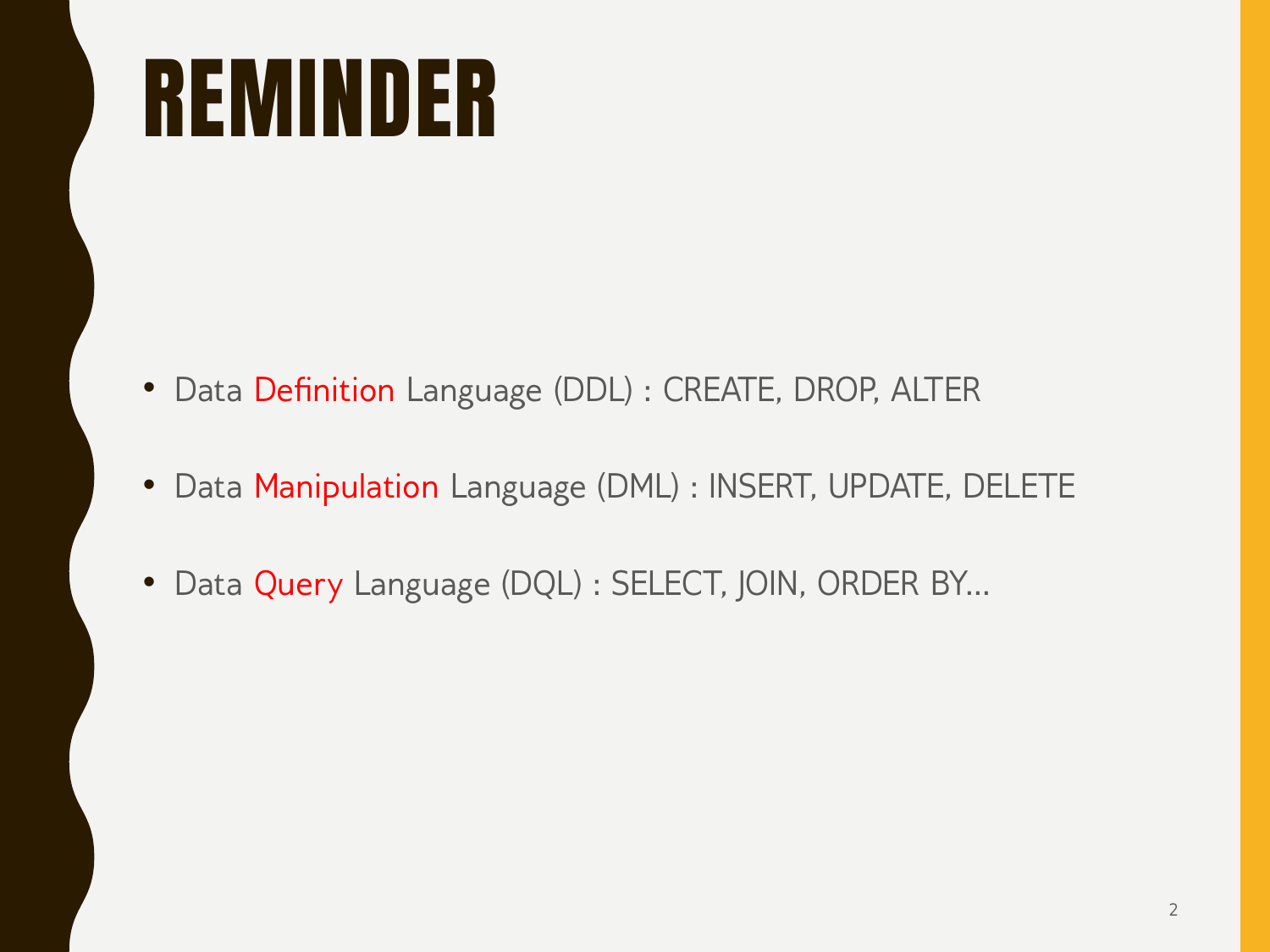

# REMINDER
Data Definition Language (DDL) : CREATE, DROP, ALTER
Data Manipulation Language (DML) : INSERT, UPDATE, DELETE
Data Query Language (DQL) : SELECT, JOIN, ORDER BY...

2